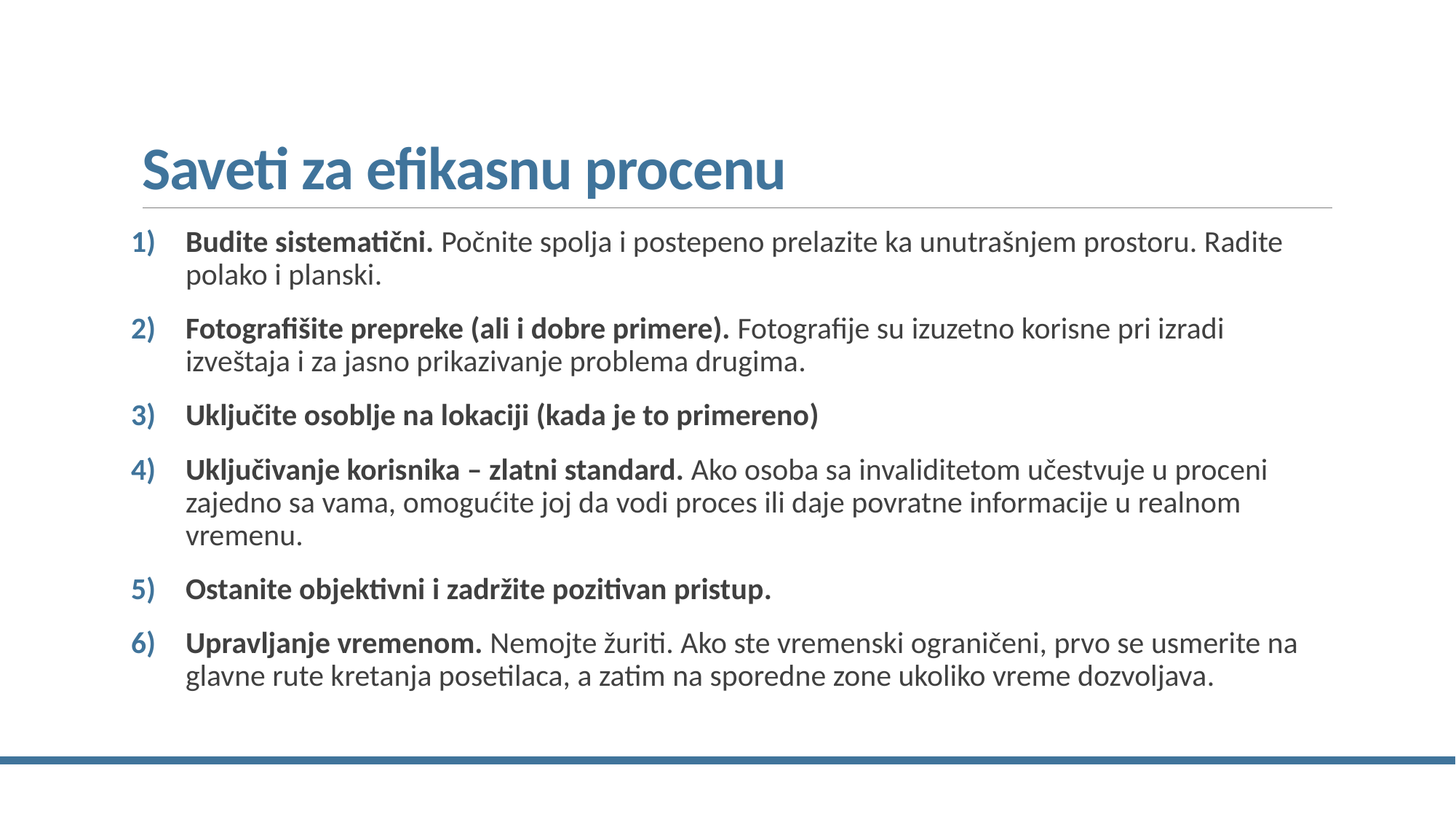

# Saveti za efikasnu procenu
Budite sistematični. Počnite spolja i postepeno prelazite ka unutrašnjem prostoru. Radite polako i planski.
Fotografišite prepreke (ali i dobre primere). Fotografije su izuzetno korisne pri izradi izveštaja i za jasno prikazivanje problema drugima.
Uključite osoblje na lokaciji (kada je to primereno)
Uključivanje korisnika – zlatni standard. Ako osoba sa invaliditetom učestvuje u proceni zajedno sa vama, omogućite joj da vodi proces ili daje povratne informacije u realnom vremenu.
Ostanite objektivni i zadržite pozitivan pristup.
Upravljanje vremenom. Nemojte žuriti. Ako ste vremenski ograničeni, prvo se usmerite na glavne rute kretanja posetilaca, a zatim na sporedne zone ukoliko vreme dozvoljava.